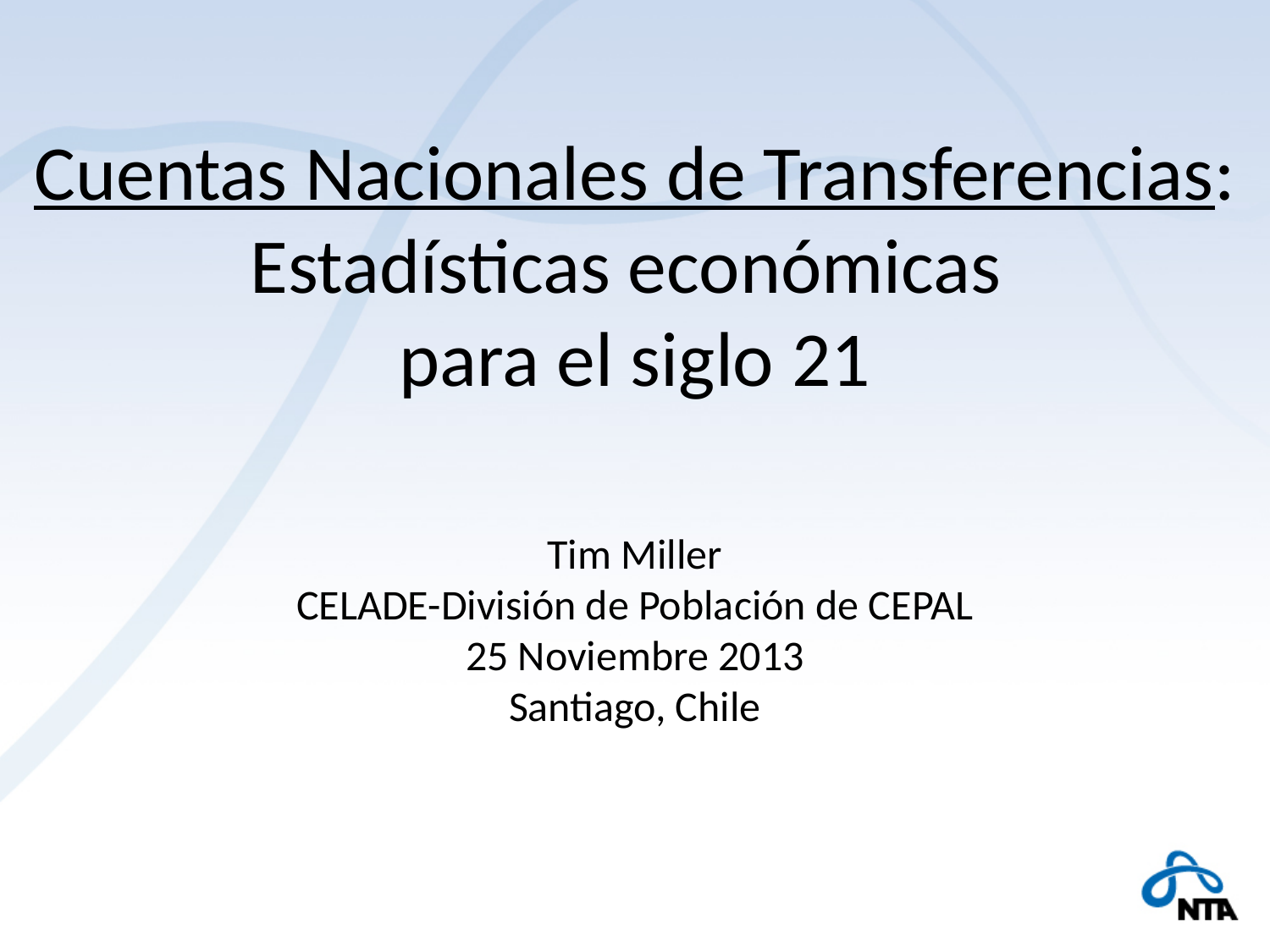

# Cuentas Nacionales de Transferencias: Estadísticas económicas para el siglo 21
Tim Miller
CELADE-División de Población de CEPAL
25 Noviembre 2013
Santiago, Chile